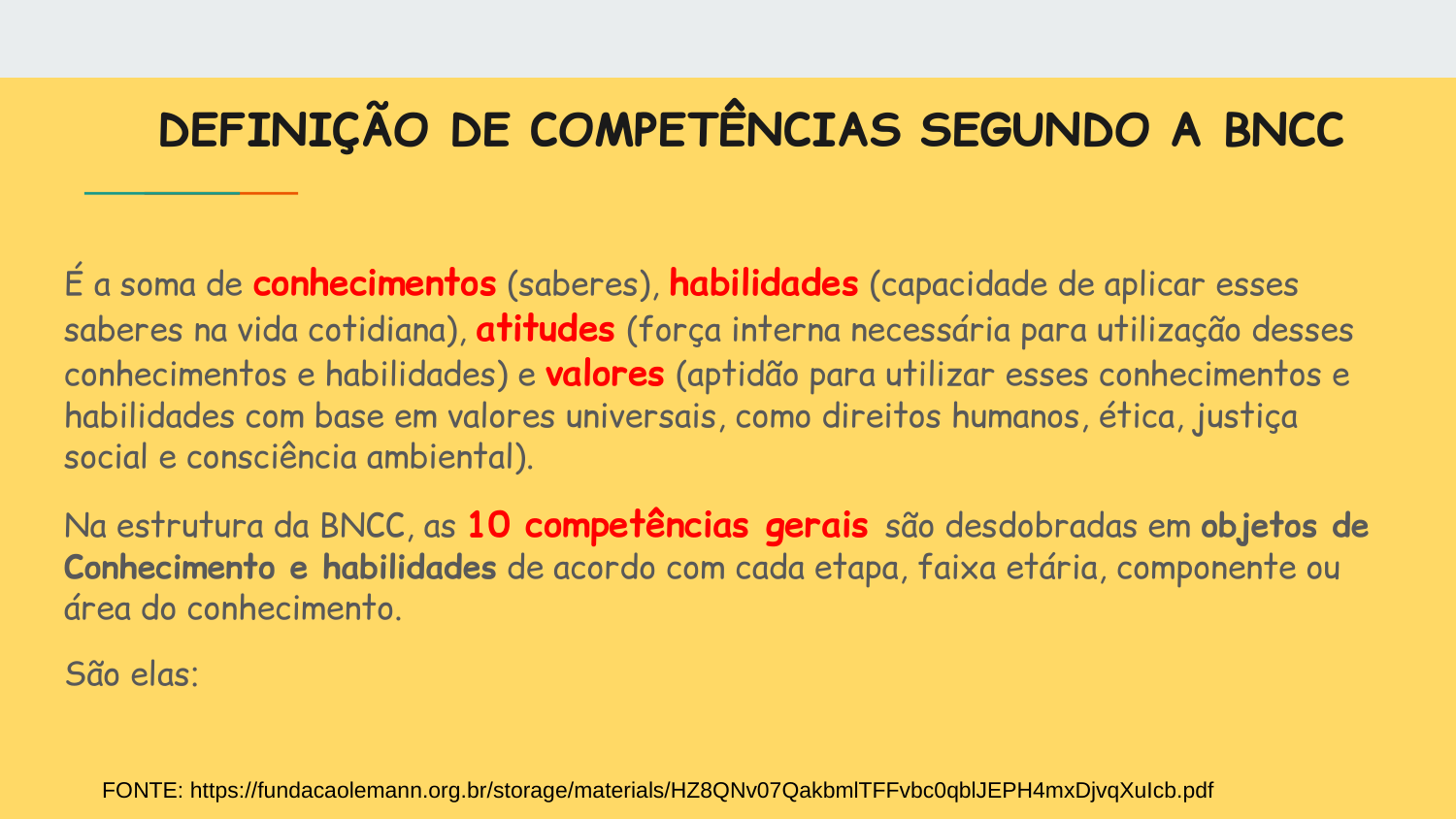

# DEFINIÇÃO DE COMPETÊNCIAS SEGUNDO A BNCC
É a soma de conhecimentos (saberes), habilidades (capacidade de aplicar esses saberes na vida cotidiana), atitudes (força interna necessária para utilização desses conhecimentos e habilidades) e valores (aptidão para utilizar esses conhecimentos e habilidades com base em valores universais, como direitos humanos, ética, justiça social e consciência ambiental).
Na estrutura da BNCC, as 10 competências gerais são desdobradas em objetos de  Conhecimento e habilidades de acordo com cada etapa, faixa etária, componente ou área do conhecimento.
São elas:

FONTE: https://fundacaolemann.org.br/storage/materials/HZ8QNv07QakbmlTFFvbc0qblJEPH4mxDjvqXuIcb.pdf